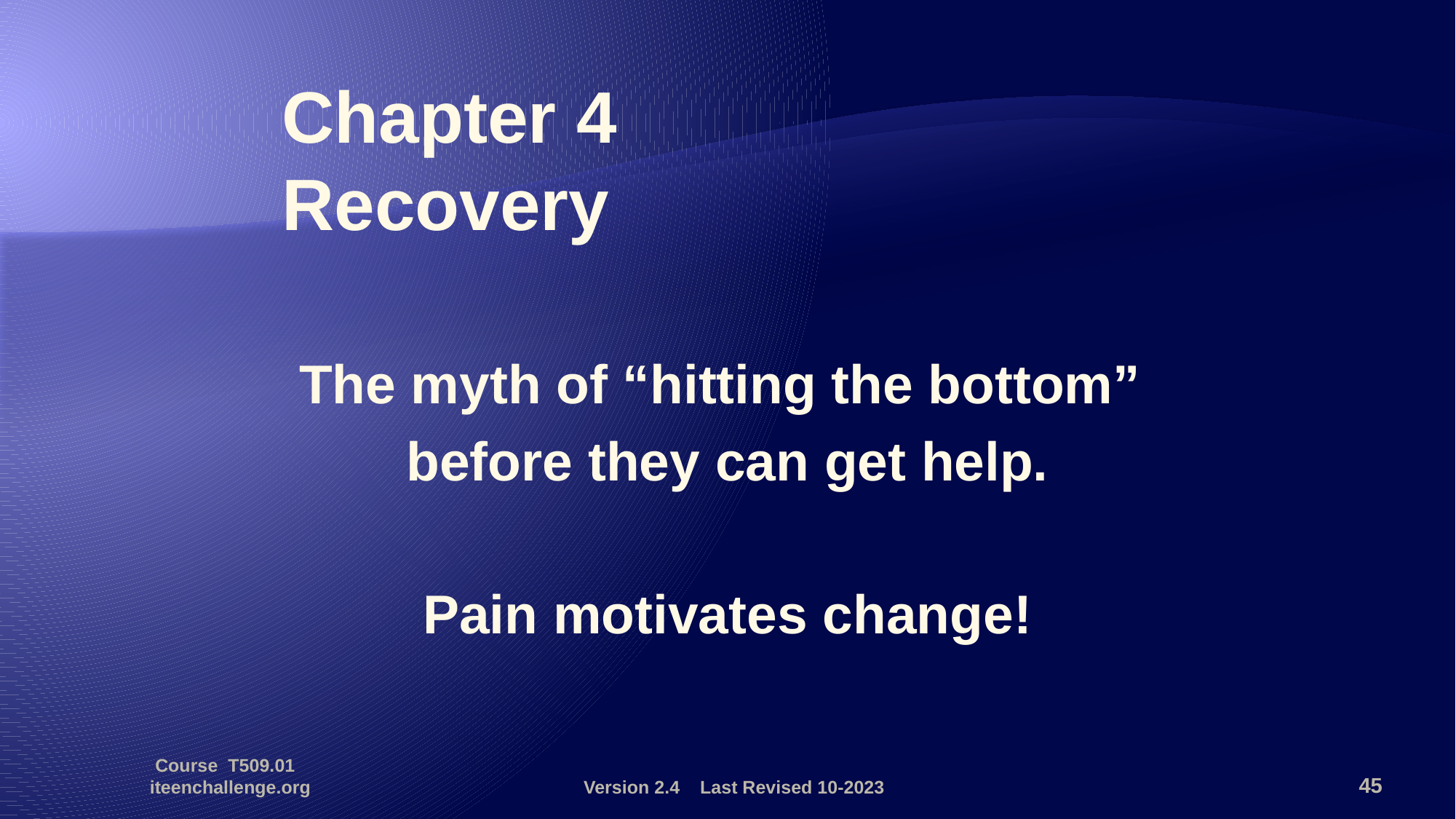

# Chapter 4 Recovery

The myth of “hitting the bottom”
before they can get help.

Pain motivates change!
Course  T509.01   iteenchallenge.org
Version 2.4    Last Revised 10-2023
45